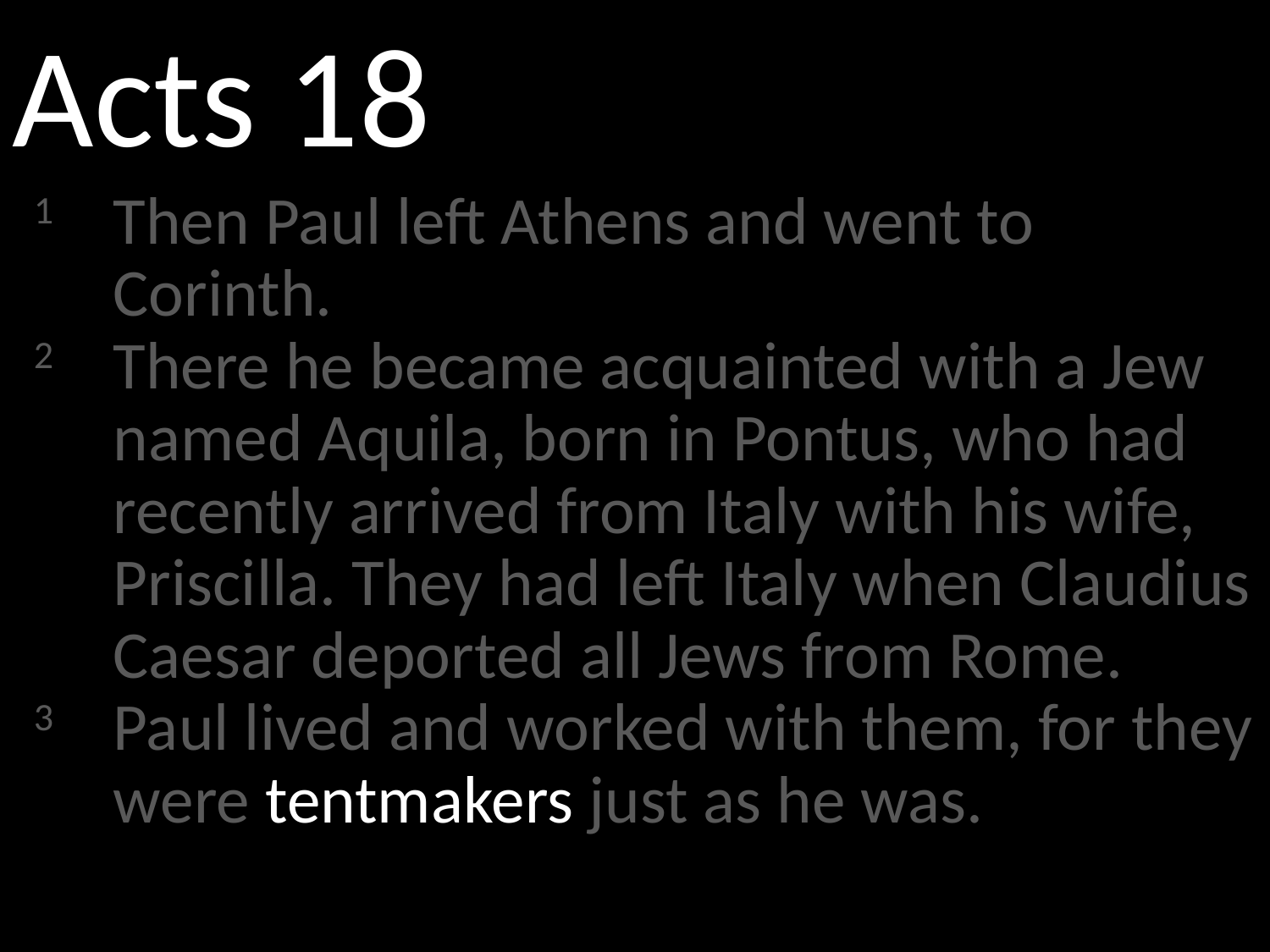

Acts 18
1	Then Paul left Athens and went to Corinth.
2 	There he became acquainted with a Jew named Aquila, born in Pontus, who had recently arrived from Italy with his wife, Priscilla. They had left Italy when Claudius Caesar deported all Jews from Rome.
3 	Paul lived and worked with them, for they were tentmakers just as he was.